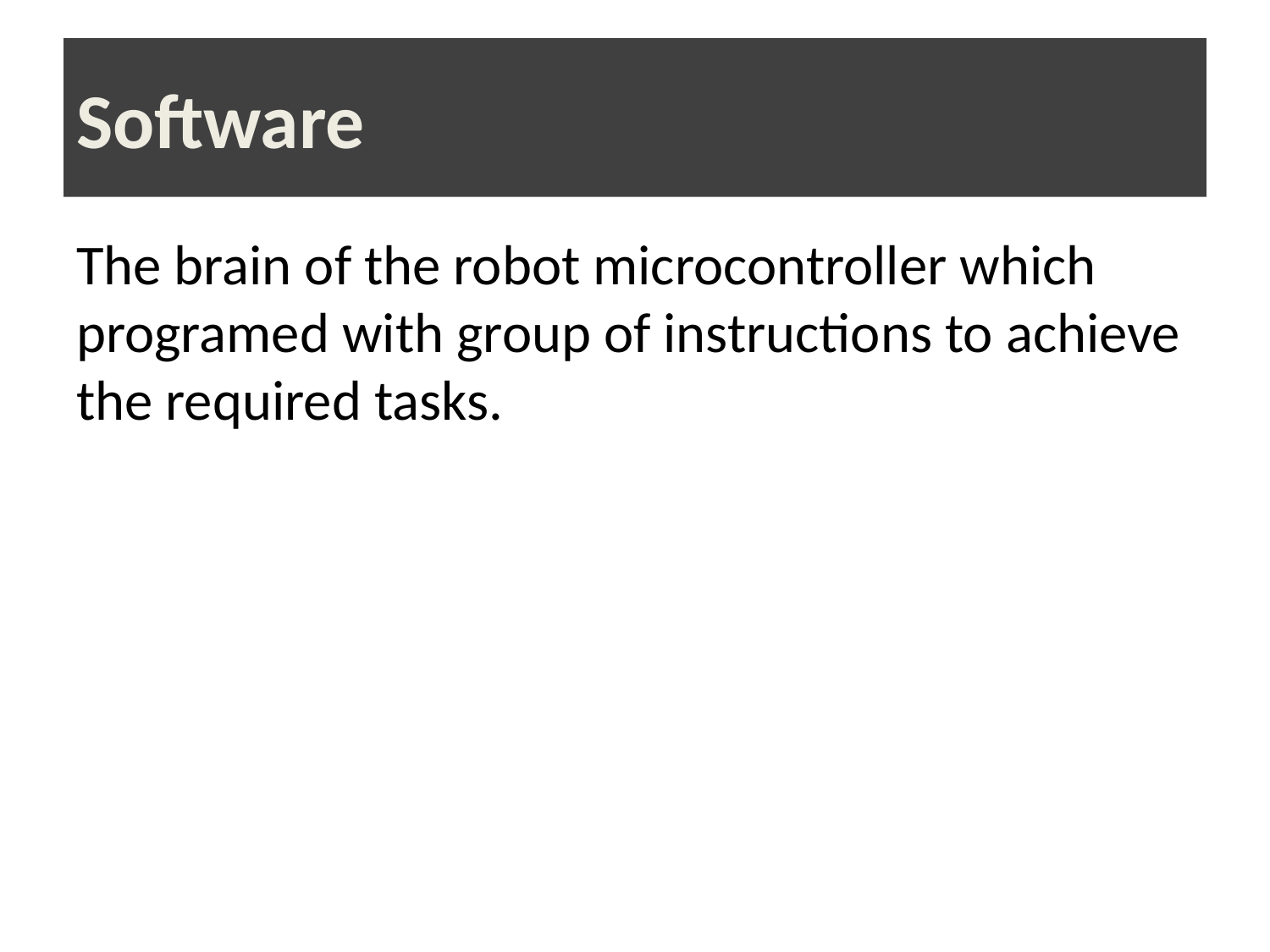

# Software
The brain of the robot microcontroller which programed with group of instructions to achieve the required tasks.